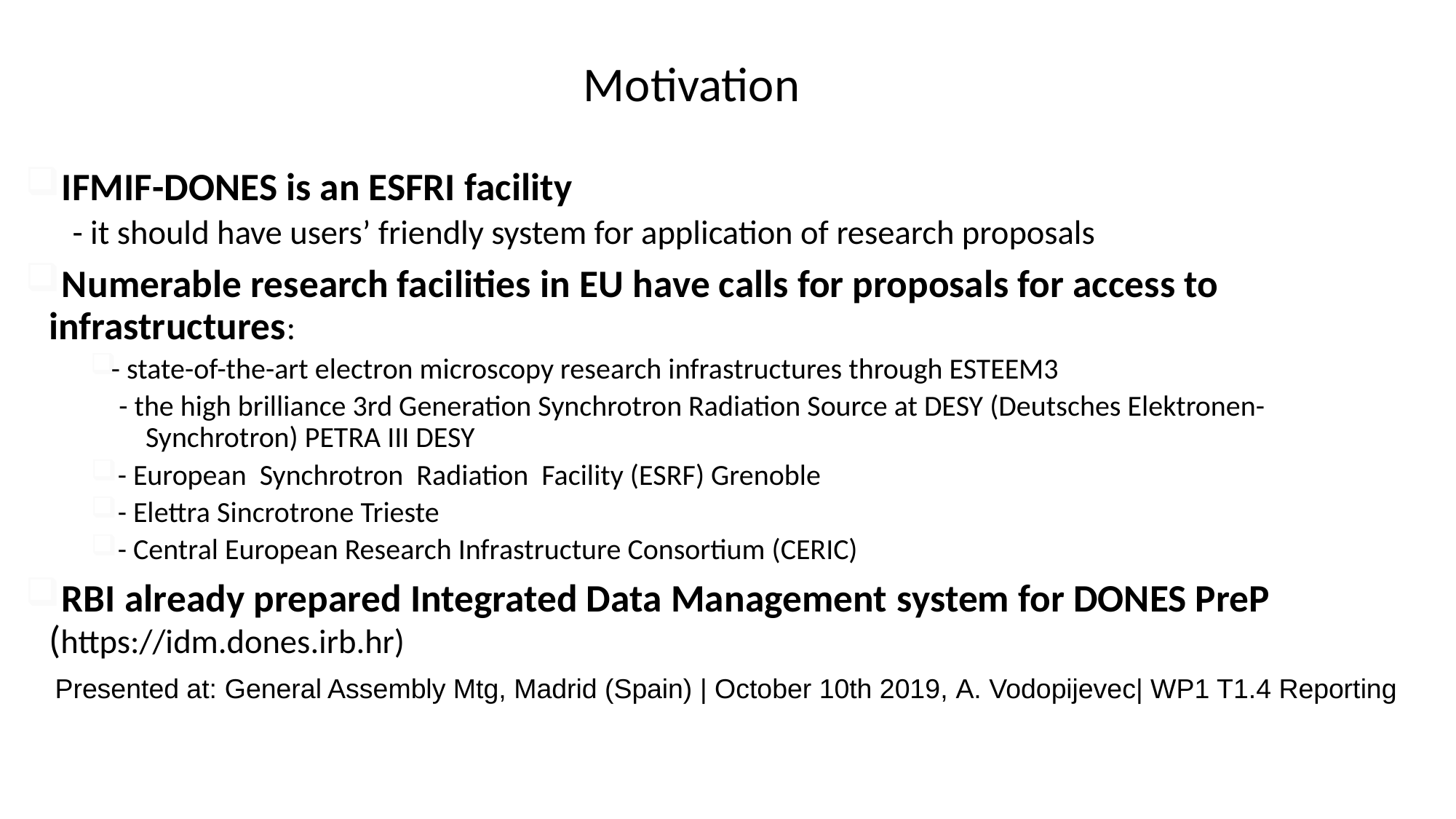

Motivation
 IFMIF-DONES is an ESFRI facility
- it should have users’ friendly system for application of research proposals
 Numerable research facilities in EU have calls for proposals for access to infrastructures:
- state-of-the-art electron microscopy research infrastructures through ESTEEM3
- the high brilliance 3rd Generation Synchrotron Radiation Source at DESY (Deutsches Elektronen-Synchrotron) PETRA III DESY
- European  Synchrotron  Radiation  Facility (ESRF) Grenoble
- Elettra Sincrotrone Trieste
- Central European Research Infrastructure Consortium (CERIC)
 RBI already prepared Integrated Data Management system for DONES PreP (https://idm.dones.irb.hr)
Presented at: General Assembly Mtg, Madrid (Spain) | October 10th 2019, A. Vodopijevec| WP1 T1.4 Reporting